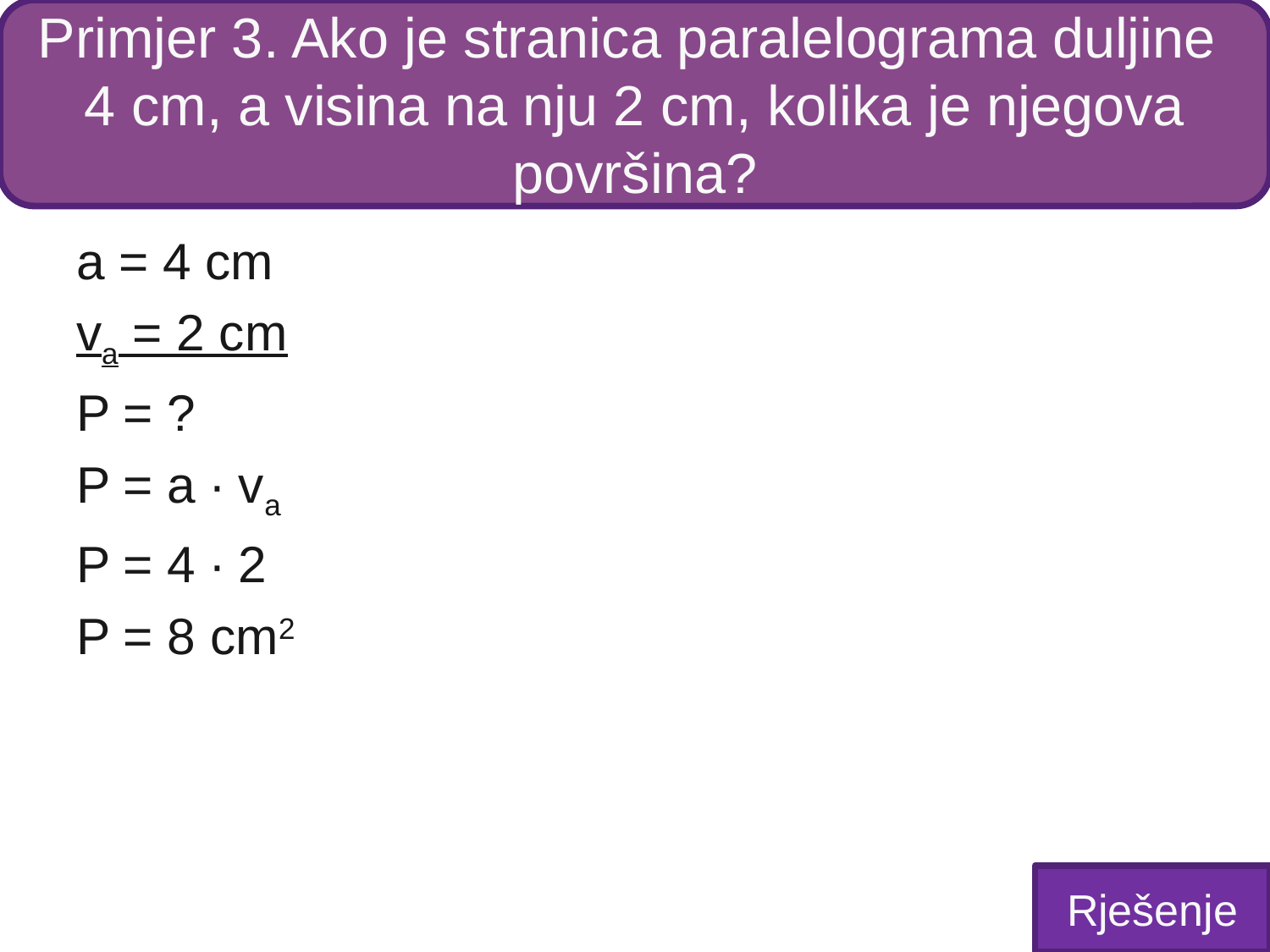

# Primjer 3. Ako je stranica paralelograma duljine 4 cm, a visina na nju 2 cm, kolika je njegova površina?
a = 4 cm
va = 2 cm
P = ?
P = a ∙ va
P = 4 ∙ 2
P = 8 cm2
Rješenje